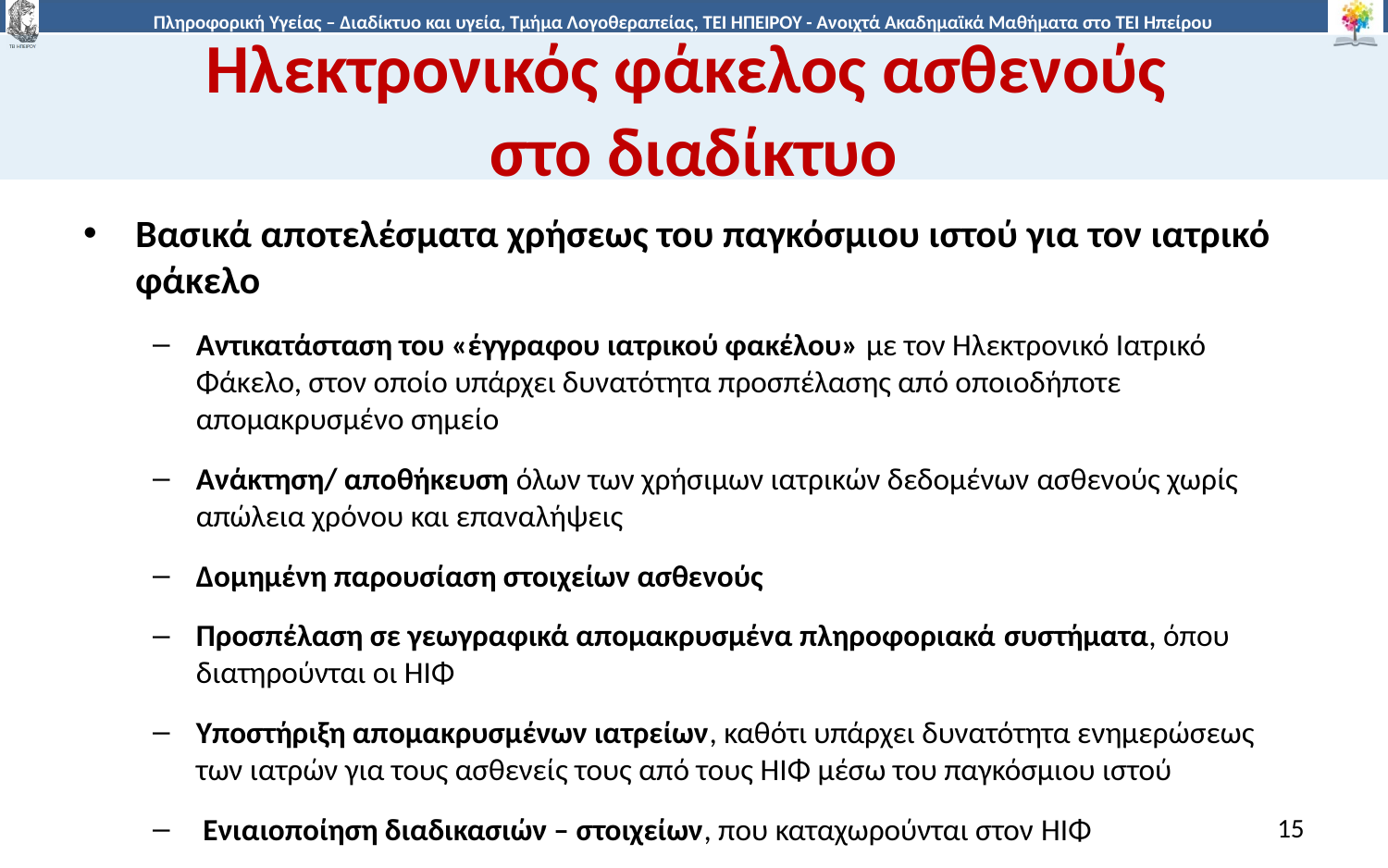

# Ηλεκτρονικός φάκελος ασθενούς στο διαδίκτυο
Bασικά αποτελέσματα χρήσεως του παγκόσμιου ιστού για τον ιατρικό φάκελο
Αντικατάσταση του «έγγραφου ιατρικού φακέλου» με τον Ηλεκτρονικό Ιατρικό Φάκελο, στον οποίο υπάρχει δυνατότητα προσπέλασης από οποιοδήποτε απομακρυσμένο σημείο
Ανάκτηση/ αποθήκευση όλων των χρήσιμων ιατρικών δεδομένων ασθενούς χωρίς απώλεια χρόνου και επαναλήψεις
Δομημένη παρουσίαση στοιχείων ασθενούς
Προσπέλαση σε γεωγραφικά απομακρυσμένα πληροφοριακά συστήματα, όπου διατηρούνται οι ΗΙΦ
Υποστήριξη απομακρυσμένων ιατρείων, καθότι υπάρχει δυνατότητα ενημερώσεως των ιατρών για τους ασθενείς τους από τους ΗΙΦ μέσω του παγκόσμιου ιστού
 Ενιαιοποίηση διαδικασιών – στοιχείων, που καταχωρούνται στον ΗΙΦ
15